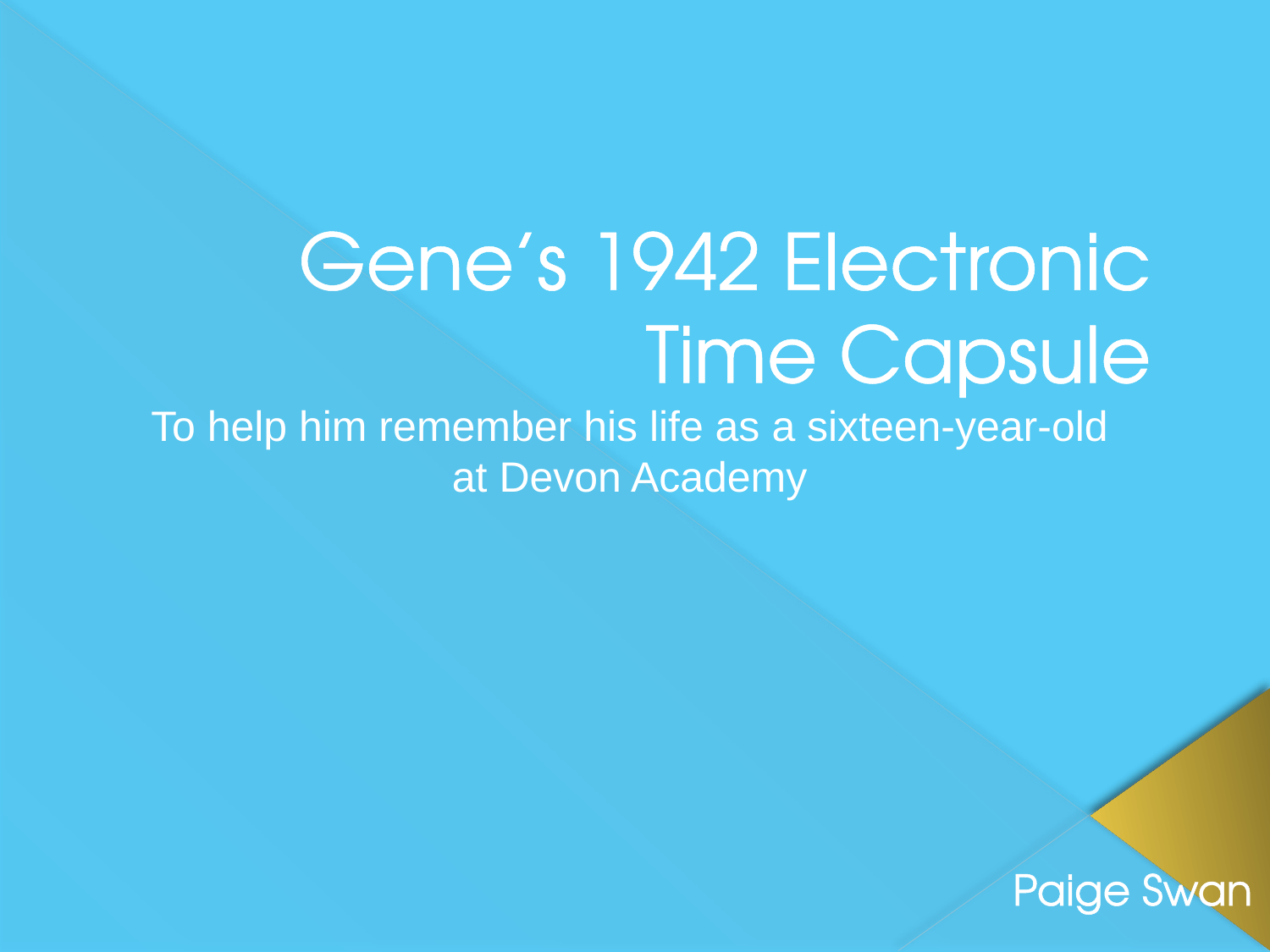

# Gene’s 1942 Electronic Time Capsule
To help him remember his life as a sixteen-year-old  at Devon Academy
Paige Swan